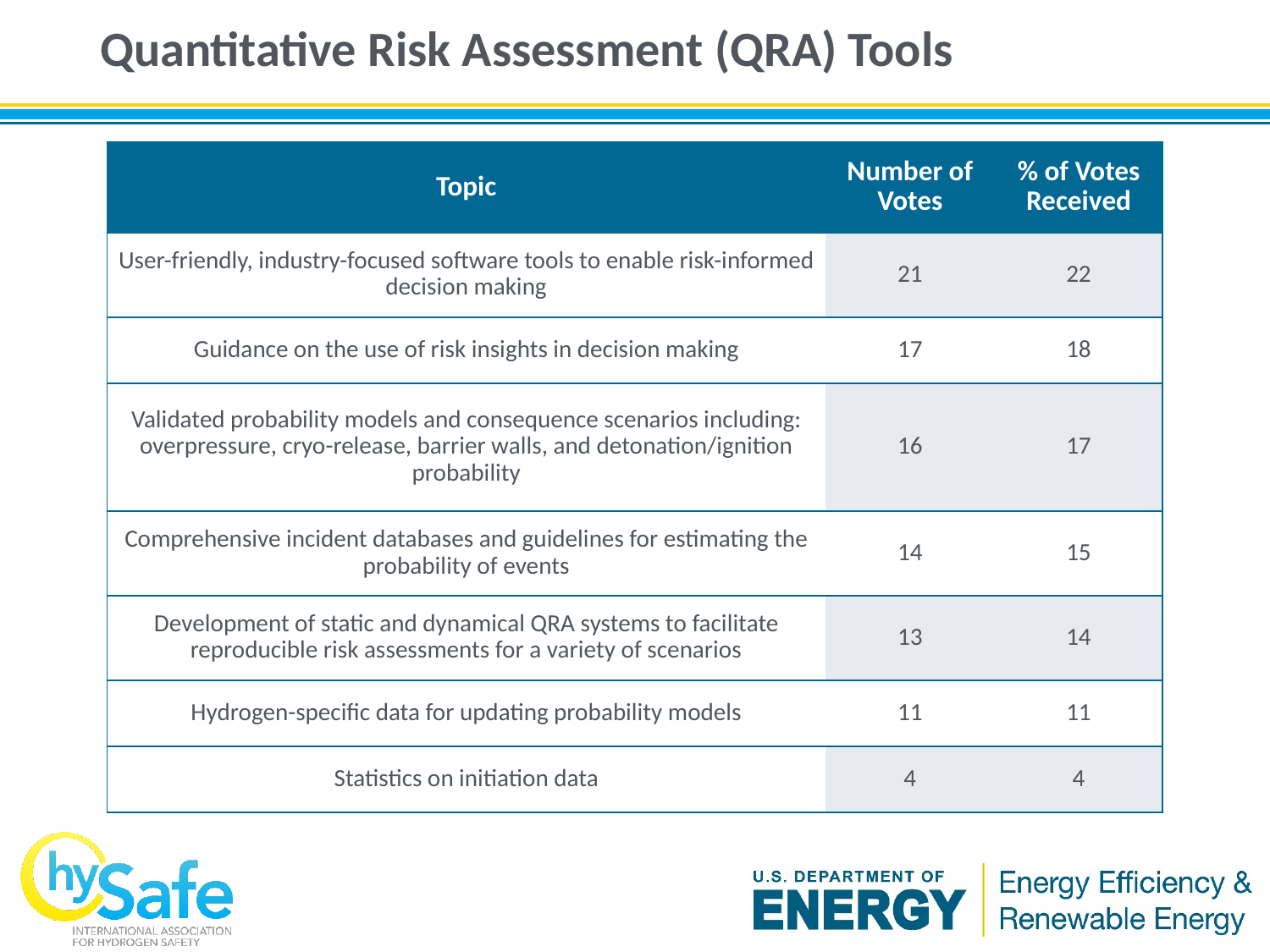

# Quantitative Risk Assessment (QRA) Tools
| Topic | Number of Votes | % of Votes Received |
| --- | --- | --- |
| User-friendly, industry-focused software tools to enable risk-informed decision making | 21 | 22 |
| Guidance on the use of risk insights in decision making | 17 | 18 |
| Validated probability models and consequence scenarios including: overpressure, cryo-release, barrier walls, and detonation/ignition probability | 16 | 17 |
| Comprehensive incident databases and guidelines for estimating the probability of events | 14 | 15 |
| Development of static and dynamical QRA systems to facilitate reproducible risk assessments for a variety of scenarios | 13 | 14 |
| Hydrogen-specific data for updating probability models | 11 | 11 |
| Statistics on initiation data | 4 | 4 |